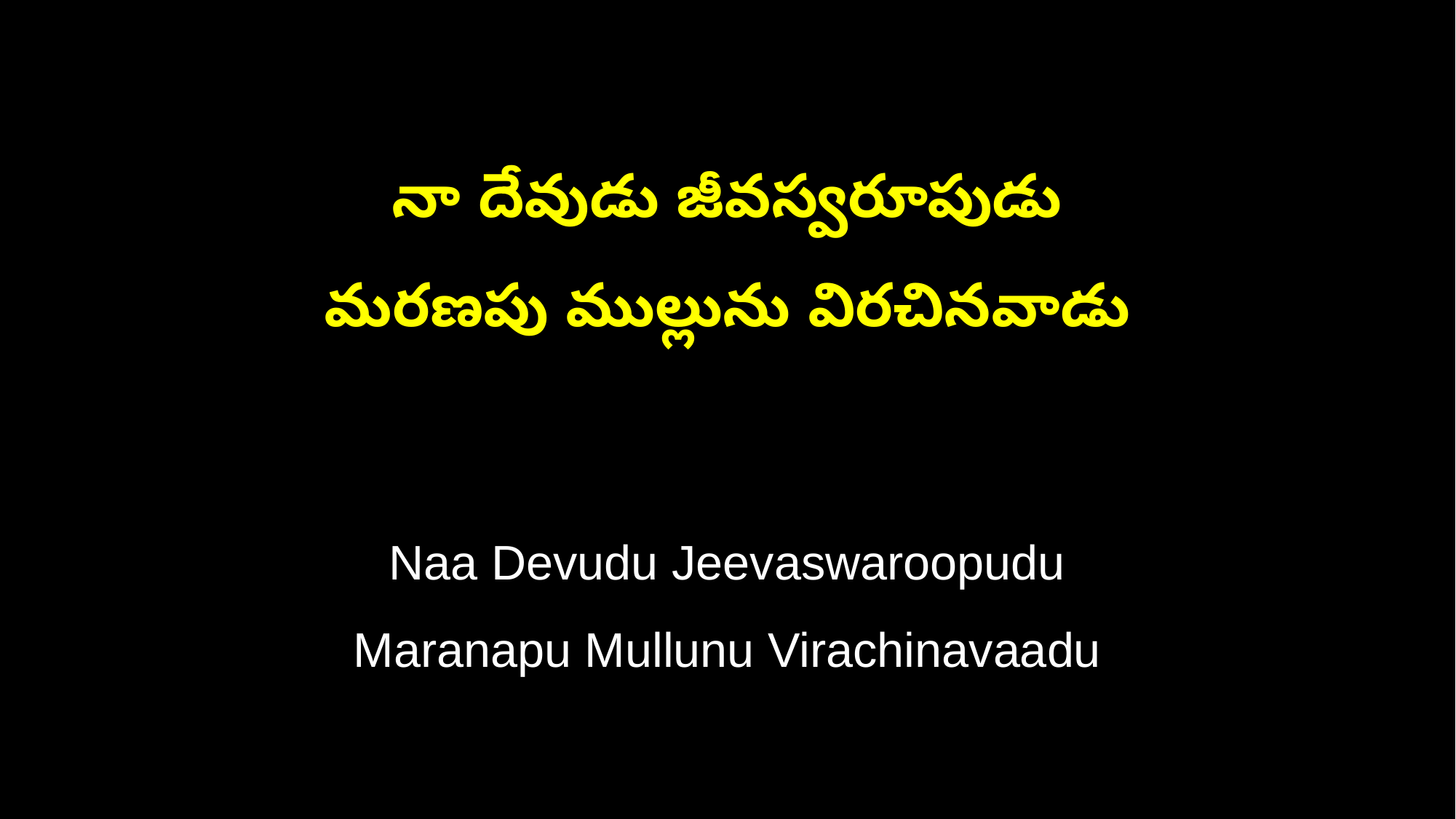

నా దేవుడు జీవస్వరూపుడు
మరణపు ముల్లును విరచినవాడు
Naa Devudu Jeevaswaroopudu
Maranapu Mullunu Virachinavaadu